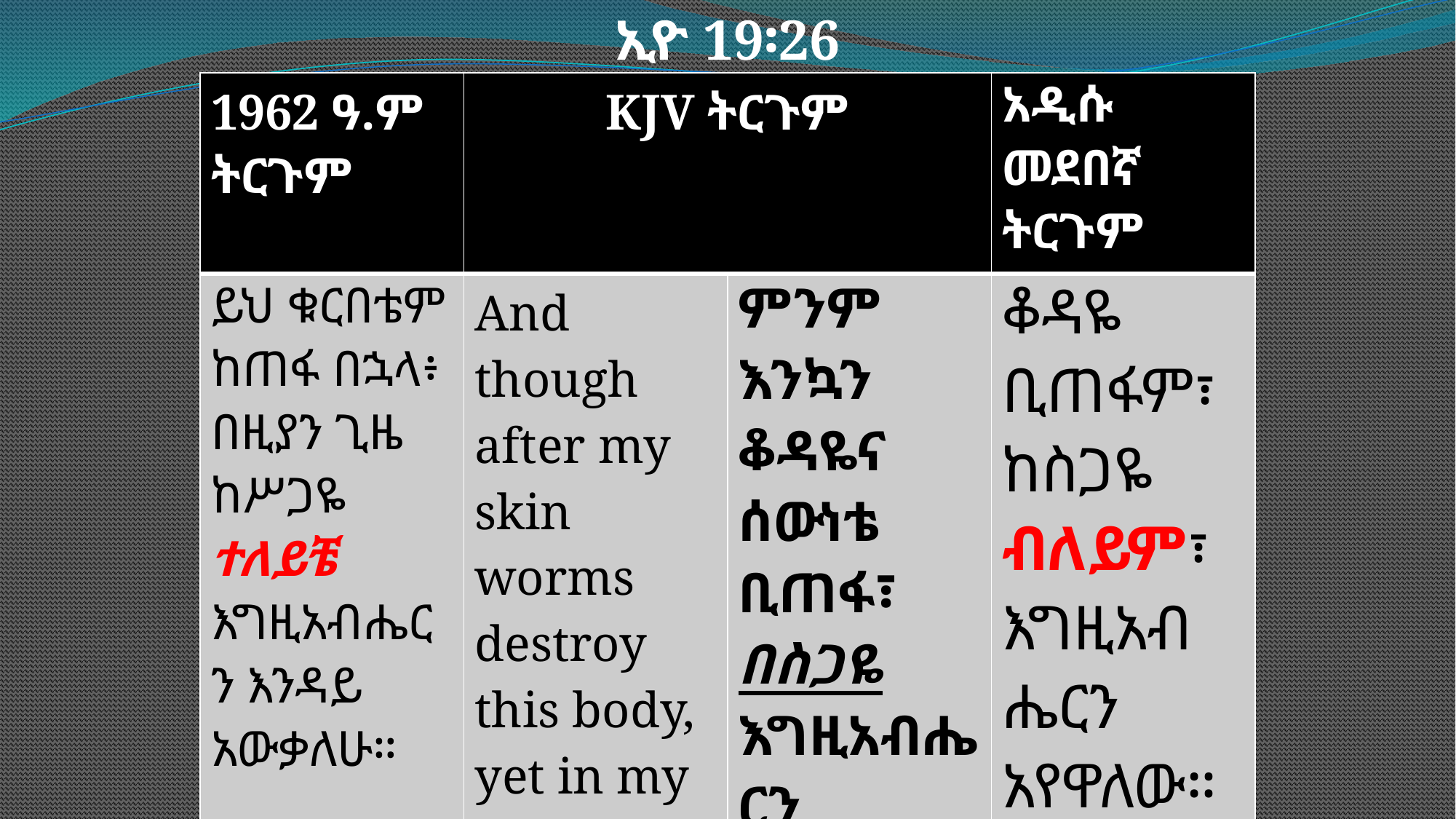

ኢዮ 19፡26

| 1962 ዓ.ም ትርጉም | KJV ትርጉም |  | አዲሱ መደበኛ ትርጉም |
| --- | --- | --- | --- |
| ይህ ቁርበቴም ከጠፋ በኋላ፥ በዚያን ጊዜ ከሥጋዬ ተለይቼ እግዚአብሔርን እንዳይ አውቃለሁ። | And though after my skin worms destroy this body, yet in my flesh shall I see God: | ምንም እንኳን ቆዳዬና ሰውነቴ ቢጠፋ፣ በስጋዬ እግዚአብሔርን አየዋለው። | ቆዳዬ ቢጠፋም፣ ከስጋዬ ብለይም፣ እግዚአብሔርን አየዋለው። |